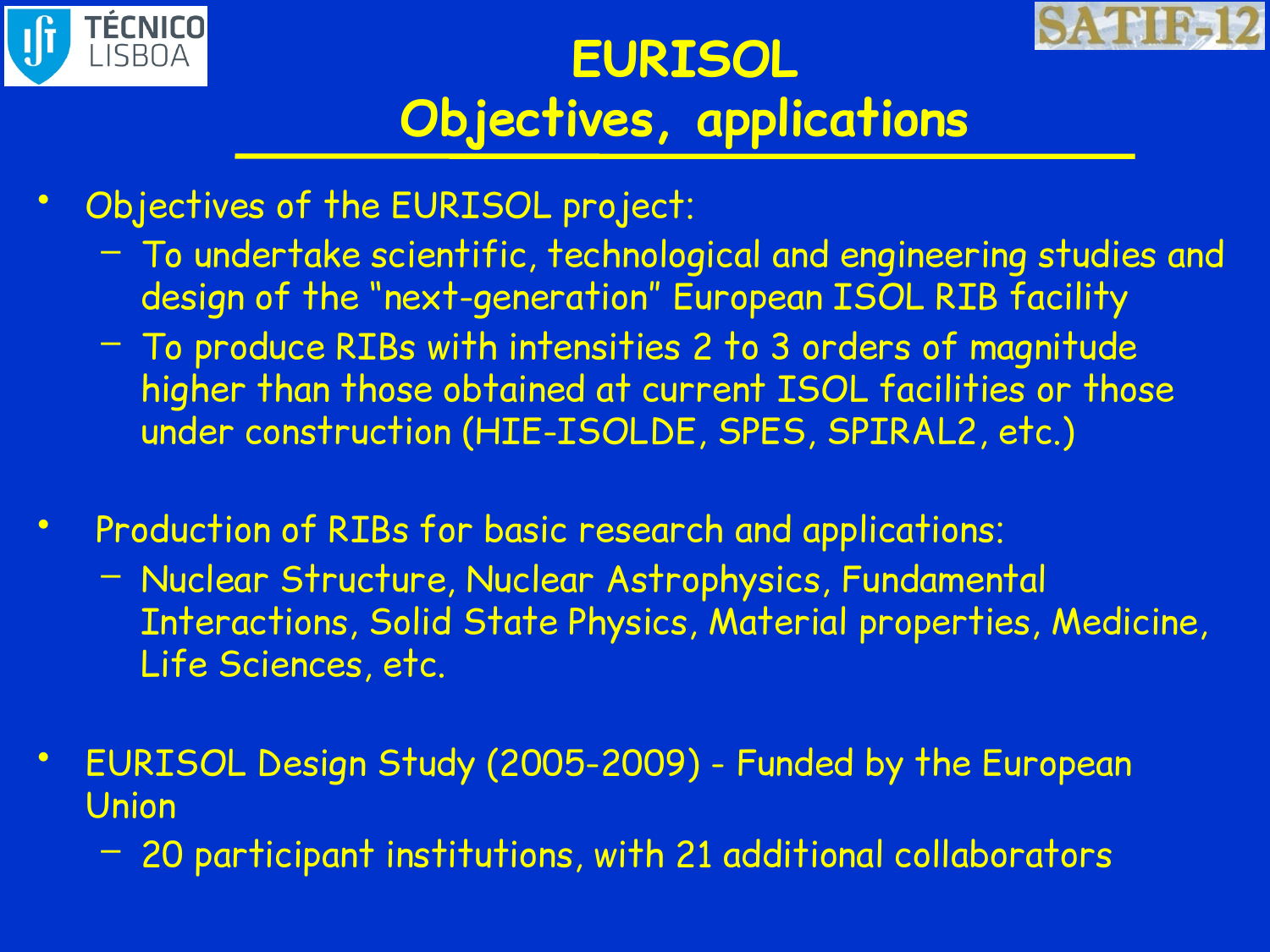

# EURISOL Objectives, applications
Objectives of the EURISOL project:
To undertake scientific, technological and engineering studies and design of the “next-generation” European ISOL RIB facility
To produce RIBs with intensities 2 to 3 orders of magnitude higher than those obtained at current ISOL facilities or those under construction (HIE-ISOLDE, SPES, SPIRAL2, etc.)

 Production of RIBs for basic research and applications:
Nuclear Structure, Nuclear Astrophysics, Fundamental Interactions, Solid State Physics, Material properties, Medicine, Life Sciences, etc.

EURISOL Design Study (2005-2009) - Funded by the European Union
20 participant institutions, with 21 additional collaborators